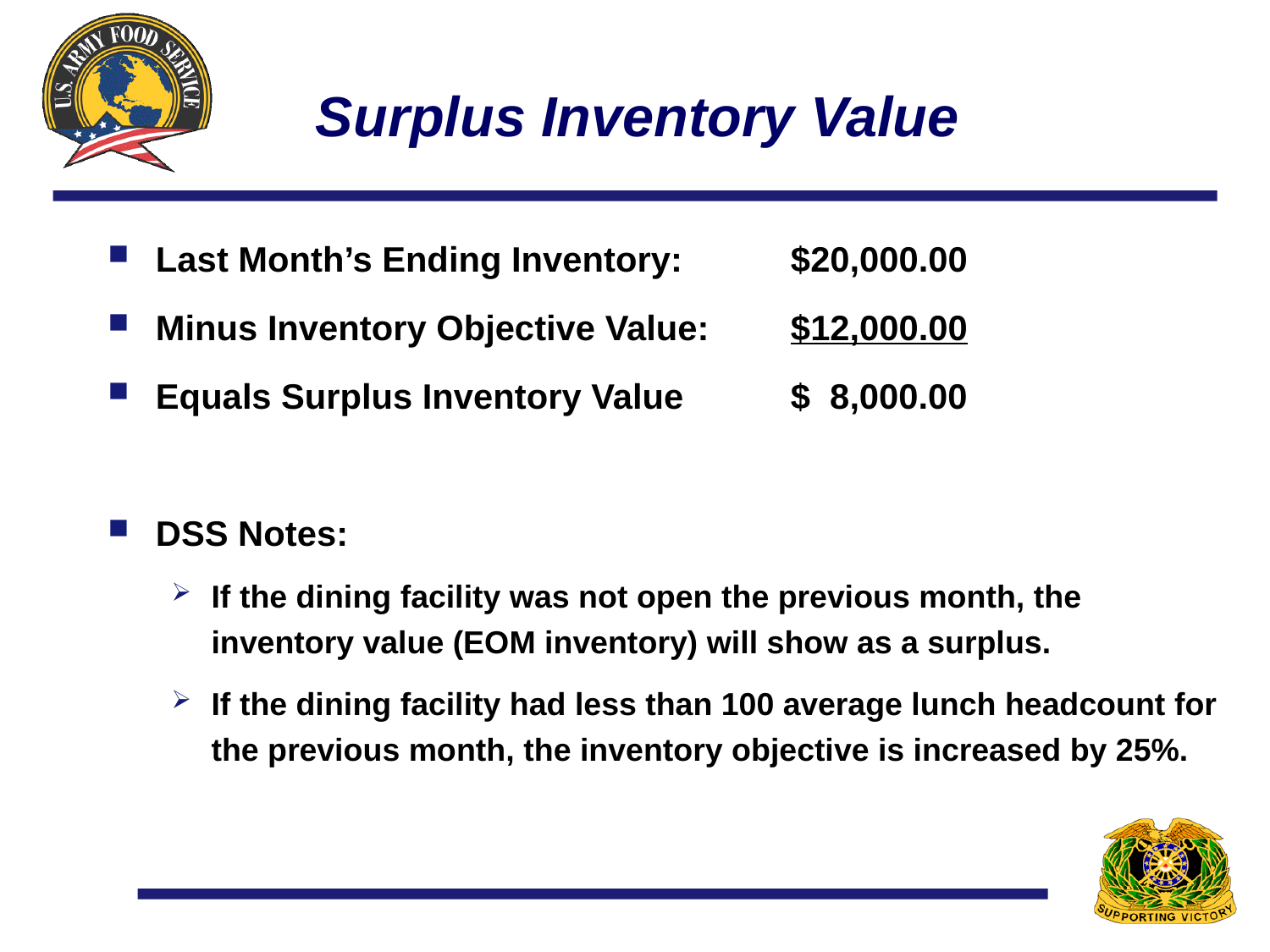

# Surplus Inventory Value
Last Month’s Ending Inventory:	$20,000.00
Minus Inventory Objective Value:	$12,000.00
Equals Surplus Inventory Value	$  8,000.00

DSS Notes:
If the dining facility was not open the previous month, the inventory value (EOM inventory) will show as a surplus.
If the dining facility had less than 100 average lunch headcount for the previous month, the inventory objective is increased by 25%.